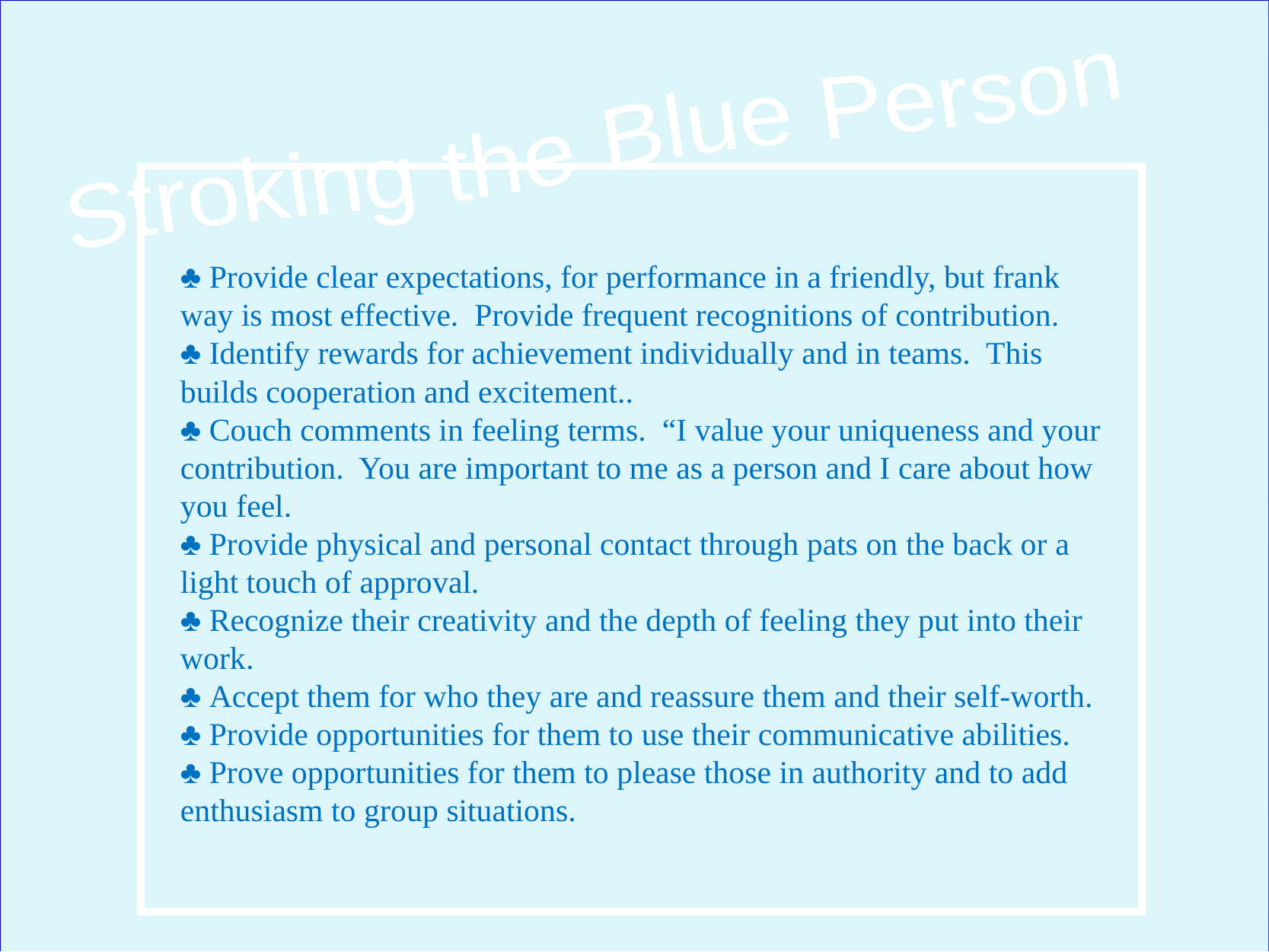

Stroking the Blue Person

♣ Provide clear expectations, for performance in a friendly, but frank way is most effective.  Provide frequent recognitions of contribution.
♣ Identify rewards for achievement individually and in teams.  This builds cooperation and excitement..
♣ Couch comments in feeling terms.  “I value your uniqueness and your contribution.  You are important to me as a person and I care about how you feel.
♣ Provide physical and personal contact through pats on the back or a light touch of approval.
♣ Recognize their creativity and the depth of feeling they put into their work.
♣ Accept them for who they are and reassure them and their self-worth.
♣ Provide opportunities for them to use their communicative abilities.
♣ Prove opportunities for them to please those in authority and to add enthusiasm to group situations.